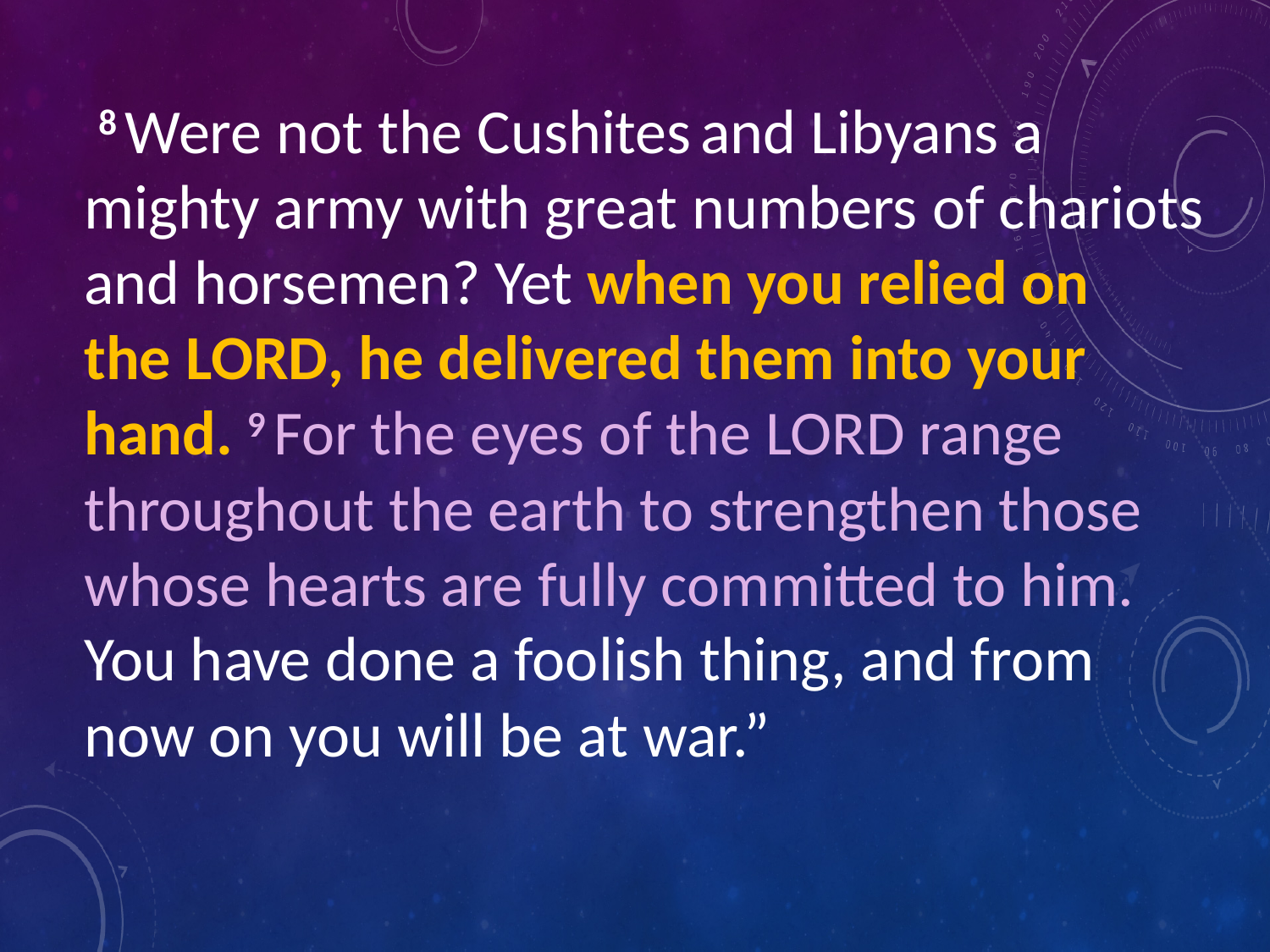

8 Were not the Cushites and Libyans a mighty army with great numbers of chariots and horsemen? Yet when you relied on the Lord, he delivered them into your hand. 9 For the eyes of the Lord range throughout the earth to strengthen those whose hearts are fully committed to him. You have done a foolish thing, and from now on you will be at war.”